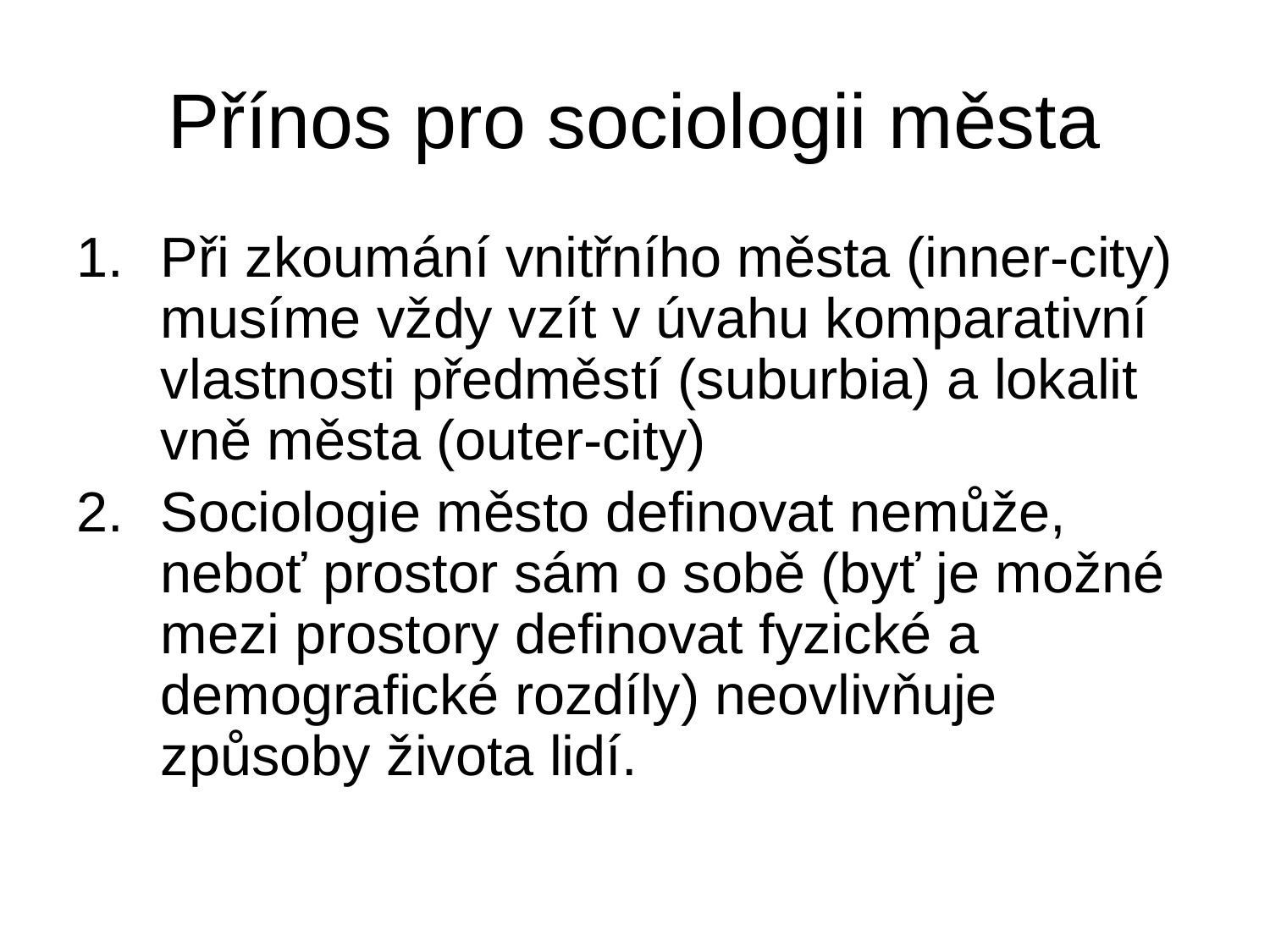

# Přínos pro sociologii města
Při zkoumání vnitřního města (inner-city) musíme vždy vzít v úvahu komparativní vlastnosti předměstí (suburbia) a lokalit vně města (outer-city)
Sociologie město definovat nemůže, neboť prostor sám o sobě (byť je možné mezi prostory definovat fyzické a demografické rozdíly) neovlivňuje způsoby života lidí.